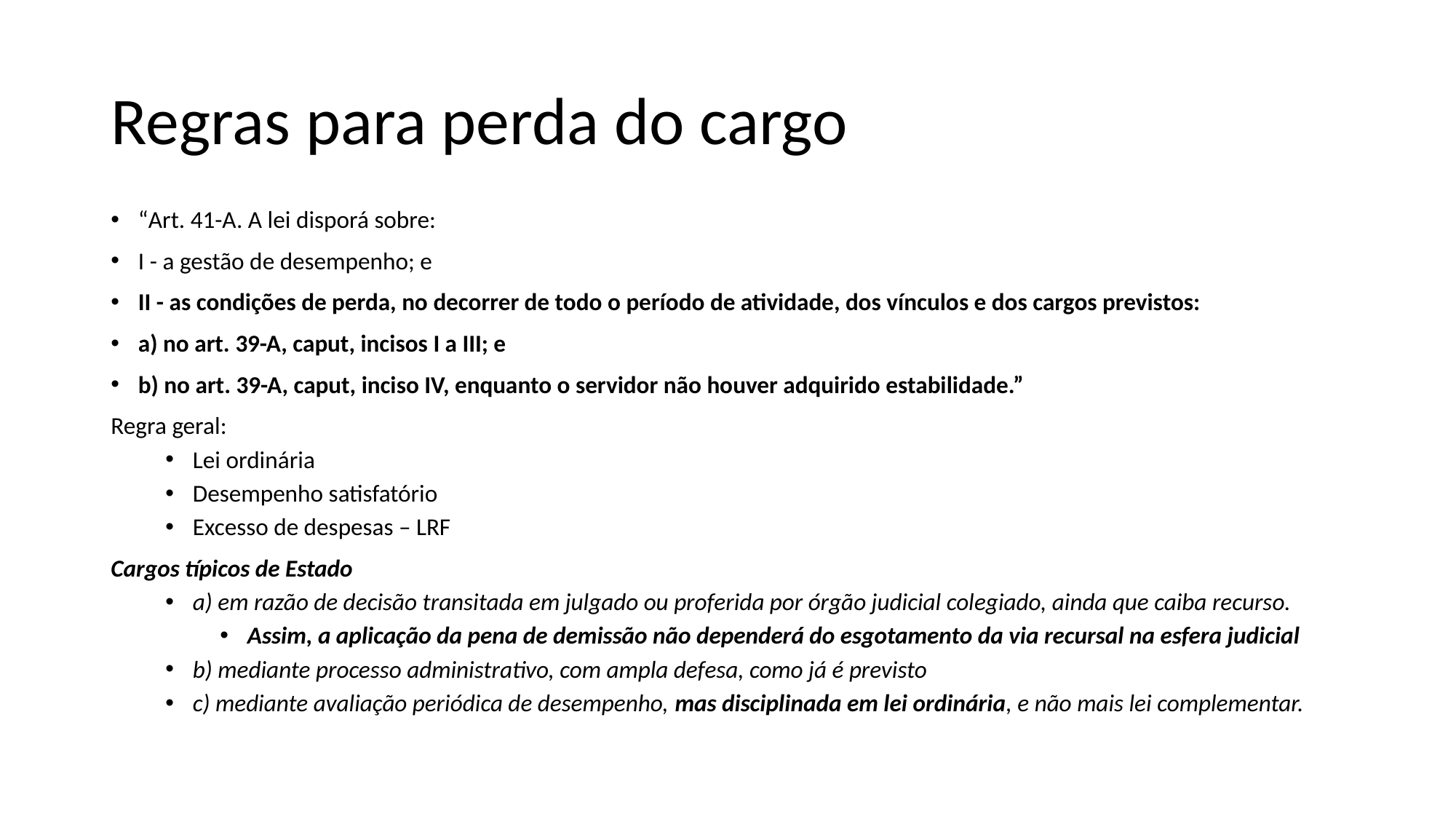

# Regras para perda do cargo
“Art. 41-A. A lei disporá sobre:
I - a gestão de desempenho; e
II - as condições de perda, no decorrer de todo o período de atividade, dos vínculos e dos cargos previstos:
a) no art. 39-A, caput, incisos I a III; e
b) no art. 39-A, caput, inciso IV, enquanto o servidor não houver adquirido estabilidade.”
Regra geral:
Lei ordinária
Desempenho satisfatório
Excesso de despesas – LRF
Cargos típicos de Estado
a) em razão de decisão transitada em julgado ou proferida por órgão judicial colegiado, ainda que caiba recurso.
Assim, a aplicação da pena de demissão não dependerá do esgotamento da via recursal na esfera judicial
b) mediante processo administrativo, com ampla defesa, como já é previsto
c) mediante avaliação periódica de desempenho, mas disciplinada em lei ordinária, e não mais lei complementar.